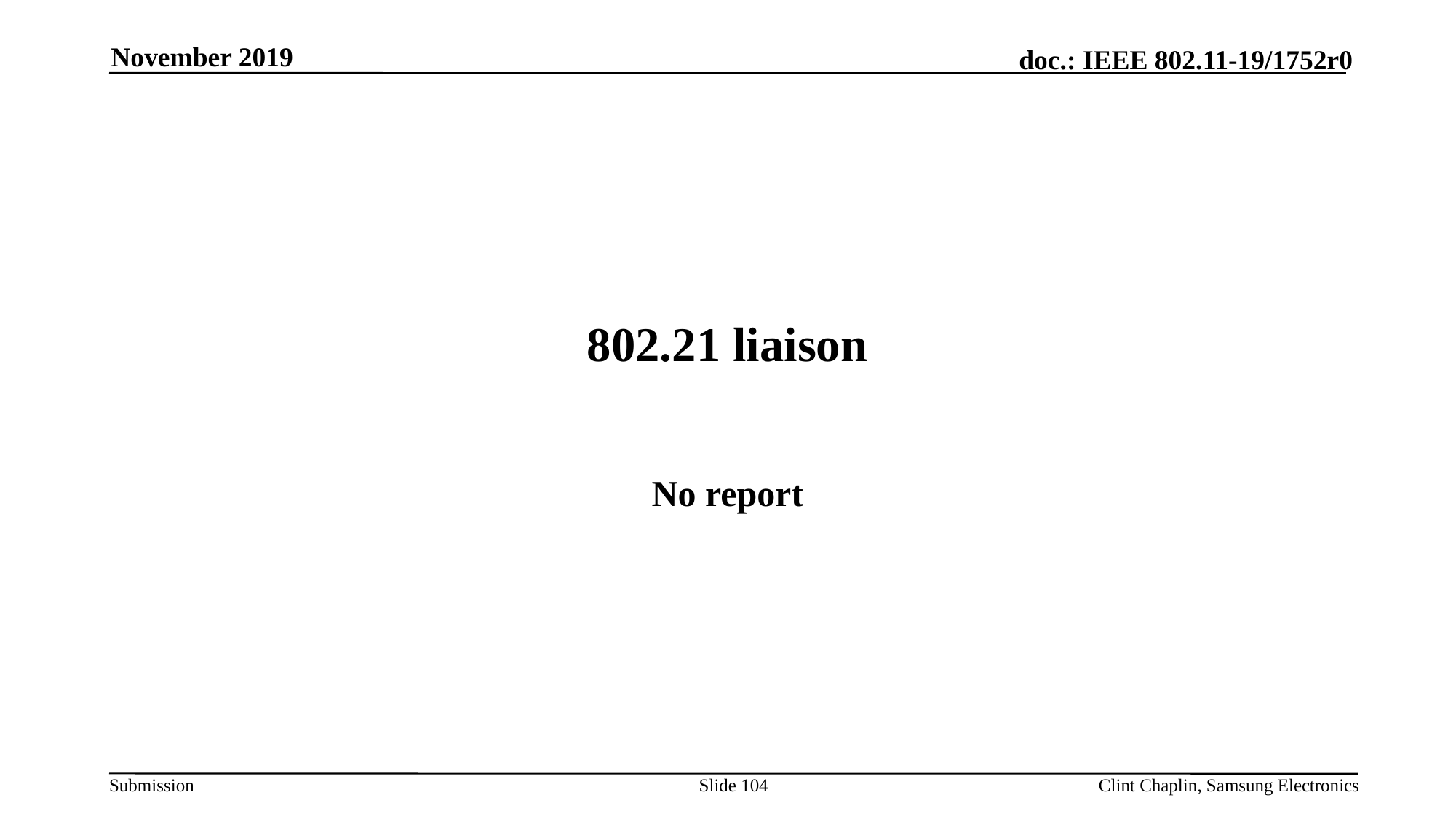

November 2019
# 802.21 liaison
No report
Slide 104
Clint Chaplin, Samsung Electronics